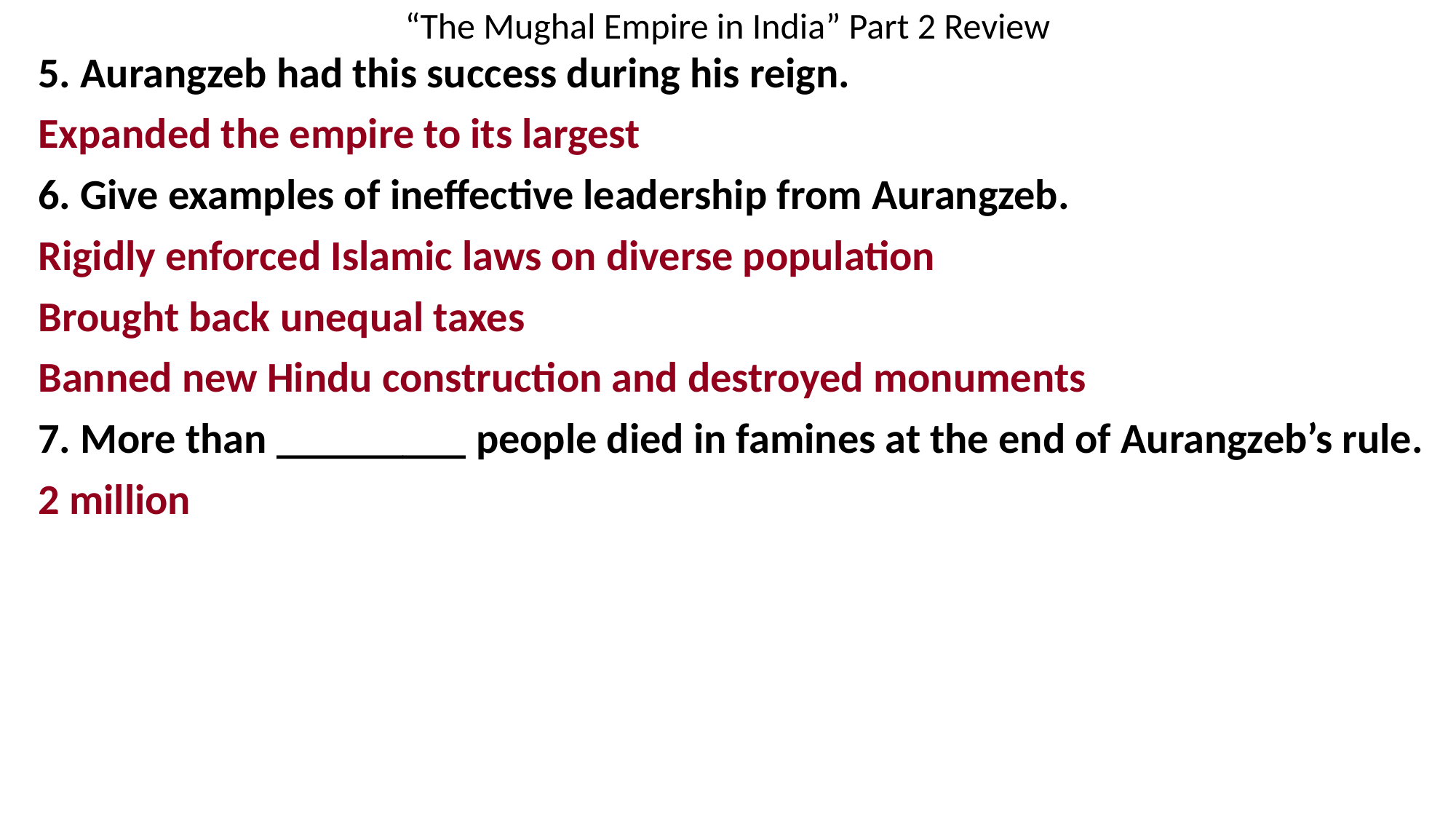

# “The Mughal Empire in India” Part 2 Review
5. Aurangzeb had this success during his reign.
Expanded the empire to its largest
6. Give examples of ineffective leadership from Aurangzeb.
Rigidly enforced Islamic laws on diverse population
Brought back unequal taxes
Banned new Hindu construction and destroyed monuments
7. More than _________ people died in famines at the end of Aurangzeb’s rule.
2 million